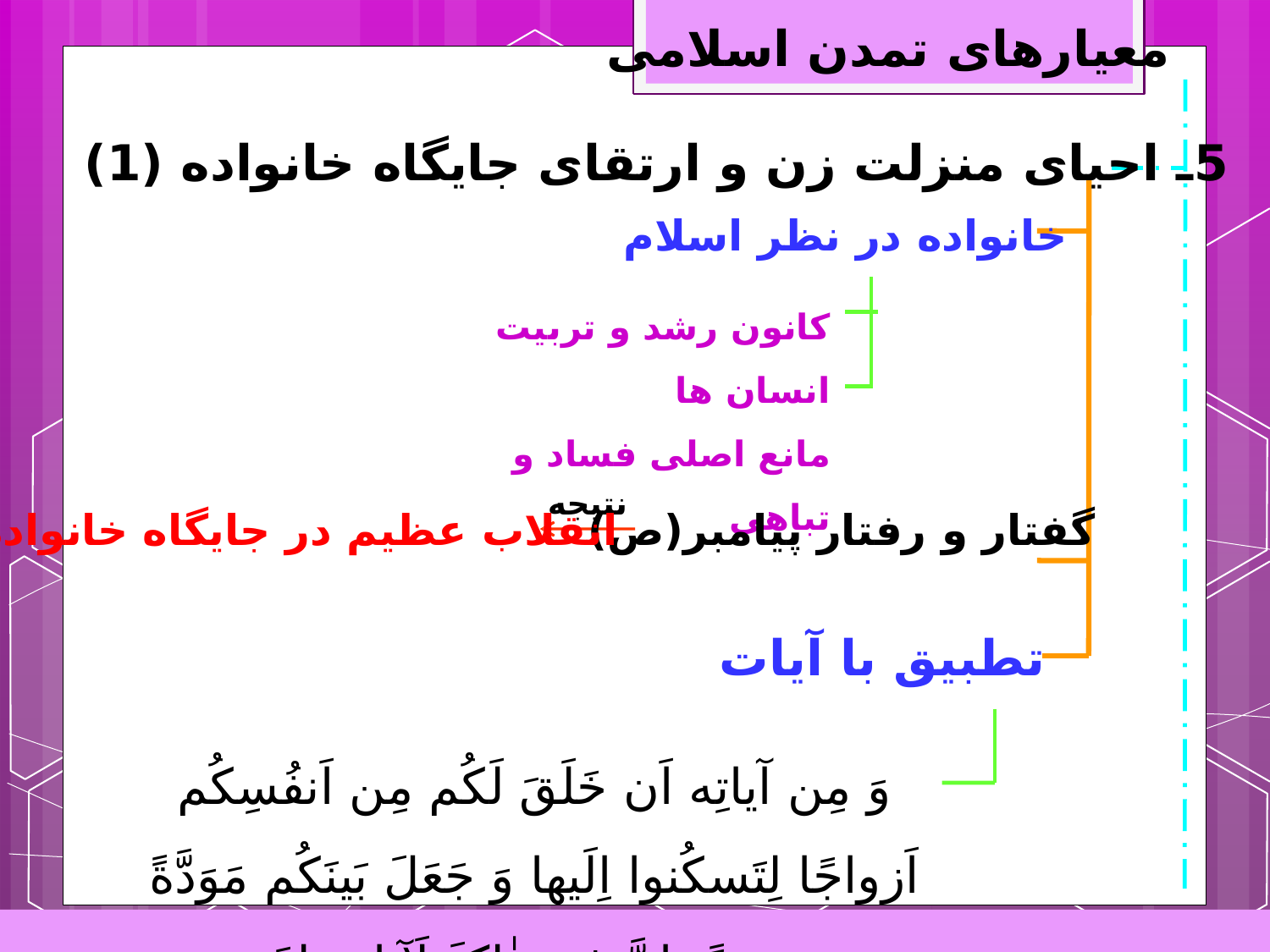

معیارهای تمدن اسلامی

5ـ احیای منزلت زن و ارتقای جایگاه خانواده (1)

خانواده در نظر اسلام

کانون رشد و تربیت انسان ها
مانع اصلی فساد و تباهی

نتیجه
انقلاب عظیم در جایگاه خانواده
گفتار و رفتار پیامبر(ص)

تطبیق با آیات

وَ مِن آیاتِه اَن خَلَقَ لَکُم مِن اَنفُسِکُم اَزواجًا لِتَسکُنوا اِلَیها وَ جَعَلَ بَینَکُم مَوَدَّةً وَ رَحمَةً، اِنَّ فی ذٰلِکَ لَآیاتٍ لِقَومٍ یَتَفَکَّرونَ